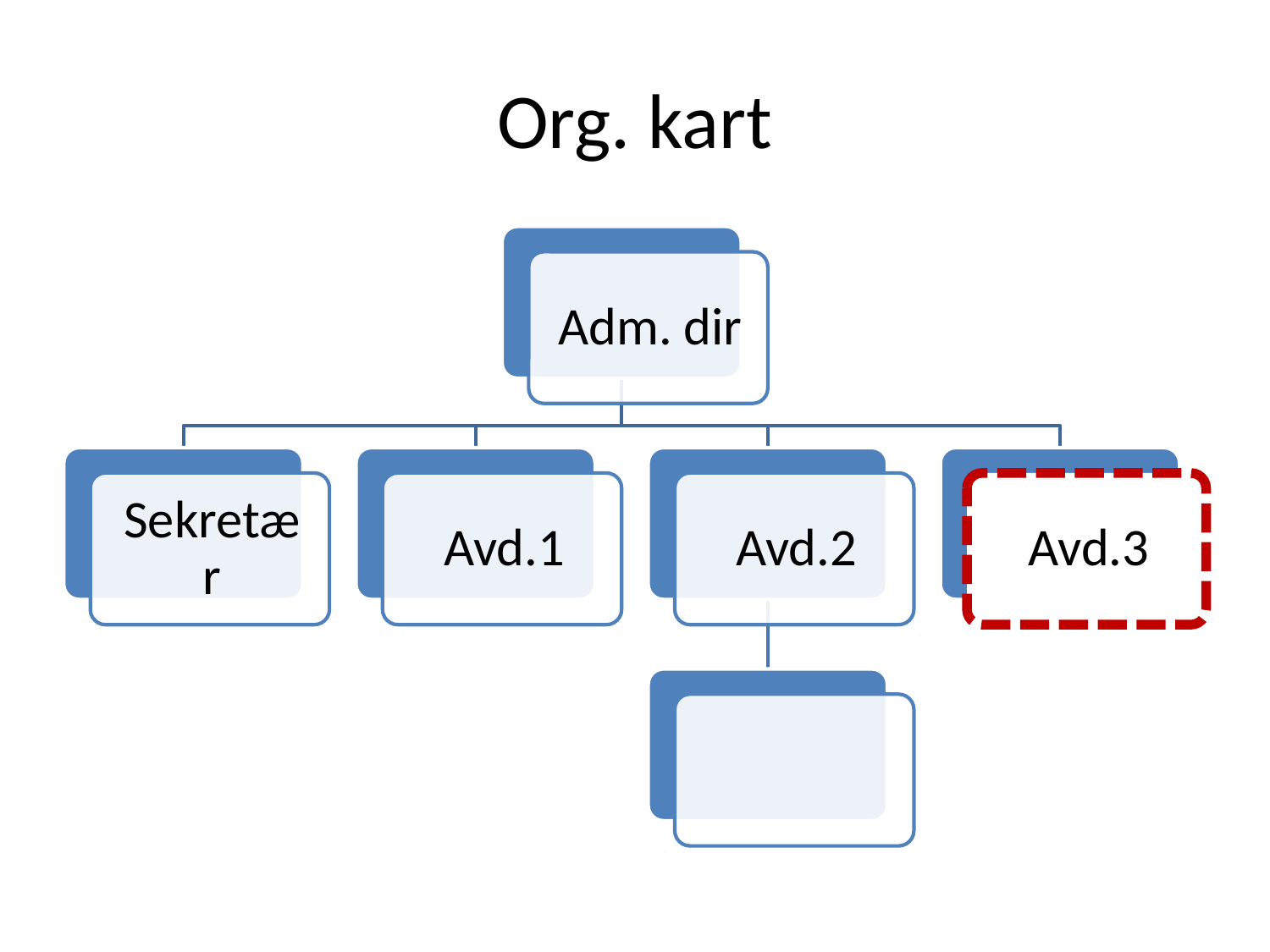

# Org. kart
Adm. dir
Sekretær
Avd.1
Avd.2

Avd.3